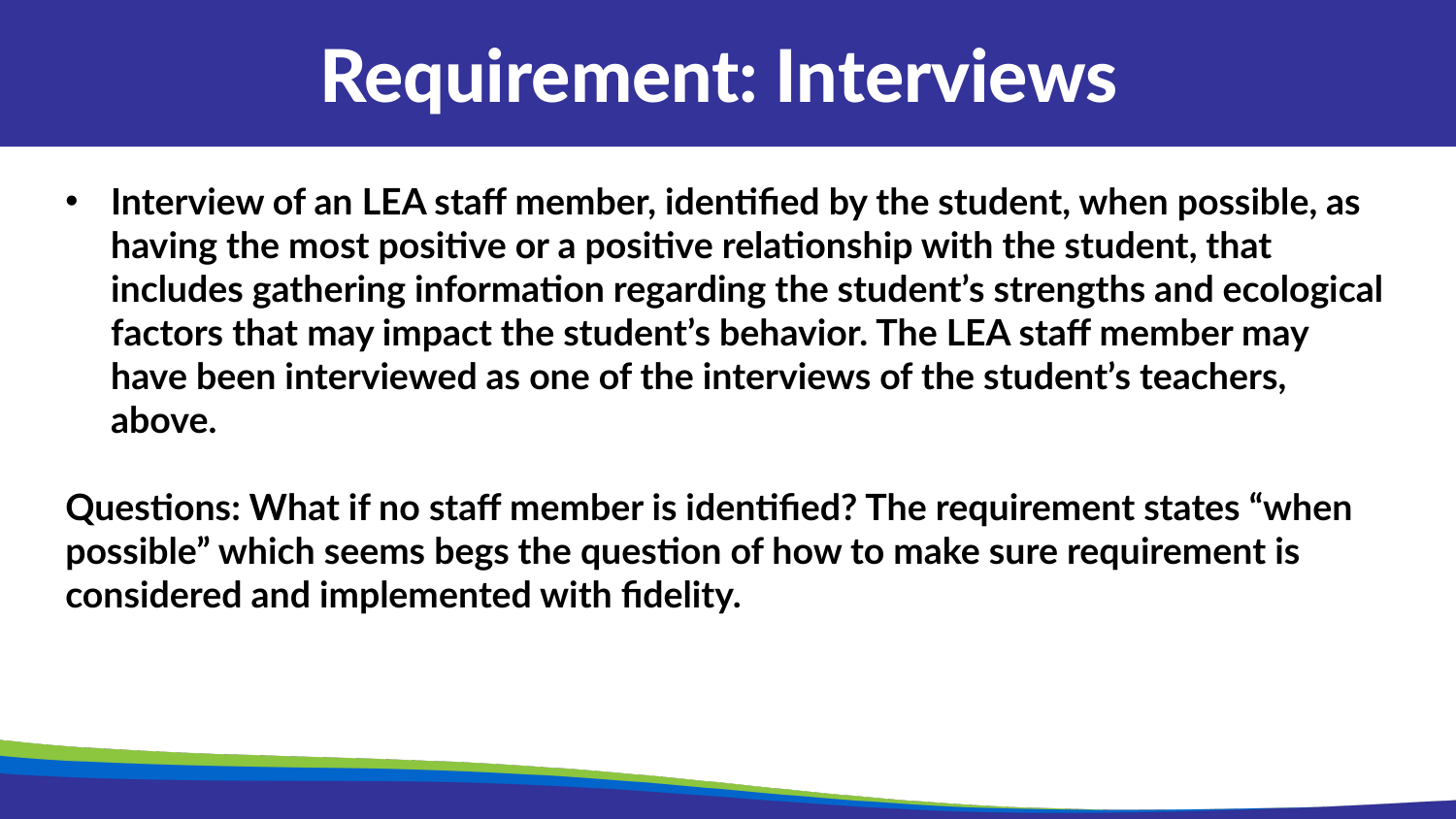

Requirement: Interviews
Interview of an LEA staff member, identified by the student, when possible, as having the most positive or a positive relationship with the student, that includes gathering information regarding the student’s strengths and ecological factors that may impact the student’s behavior. The LEA staff member may have been interviewed as one of the interviews of the student’s teachers, above.

Questions: What if no staff member is identified? The requirement states “when possible” which seems begs the question of how to make sure requirement is considered and implemented with fidelity.